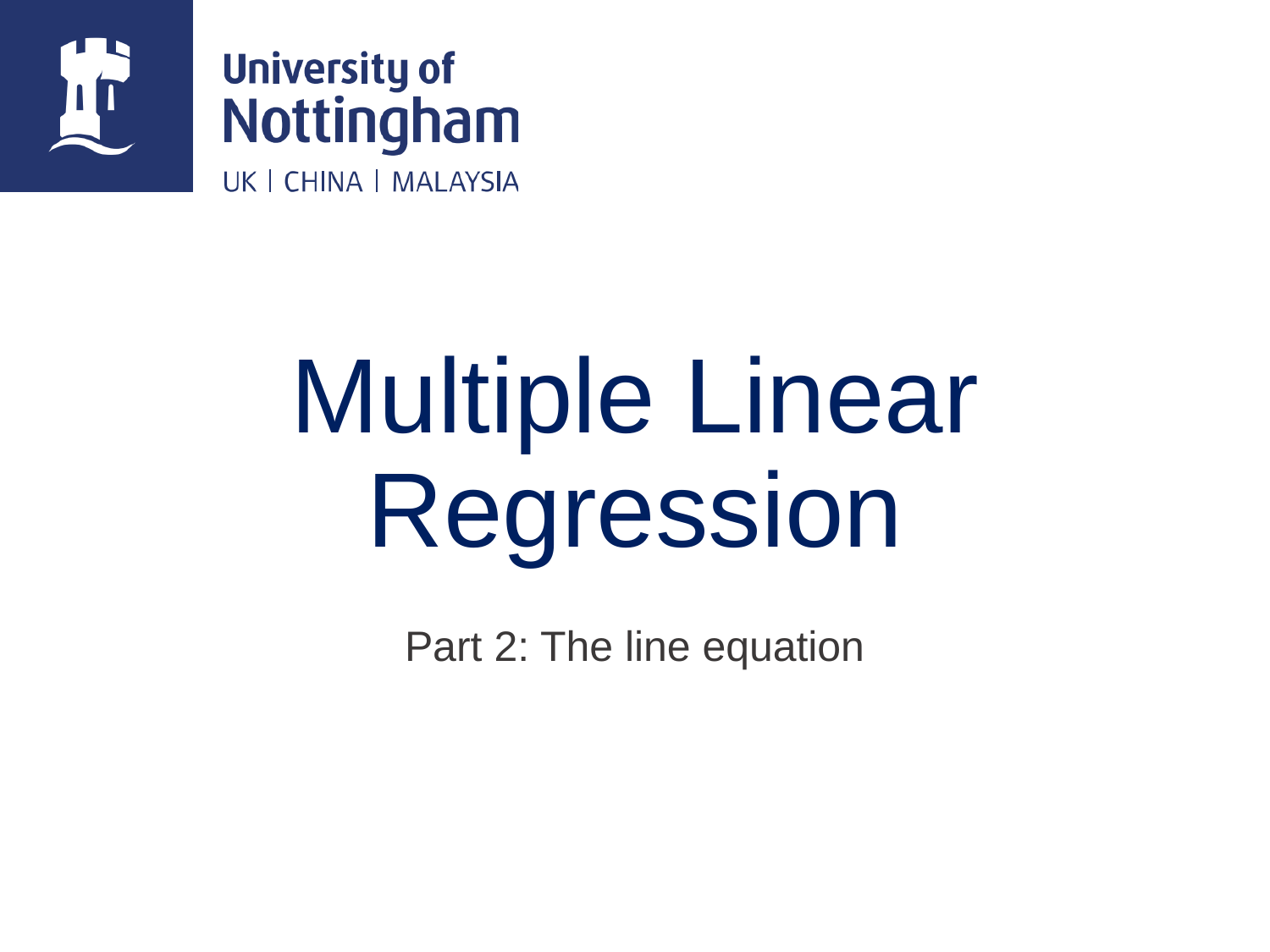

# Multiple Linear Regression
Part 2: The line equation